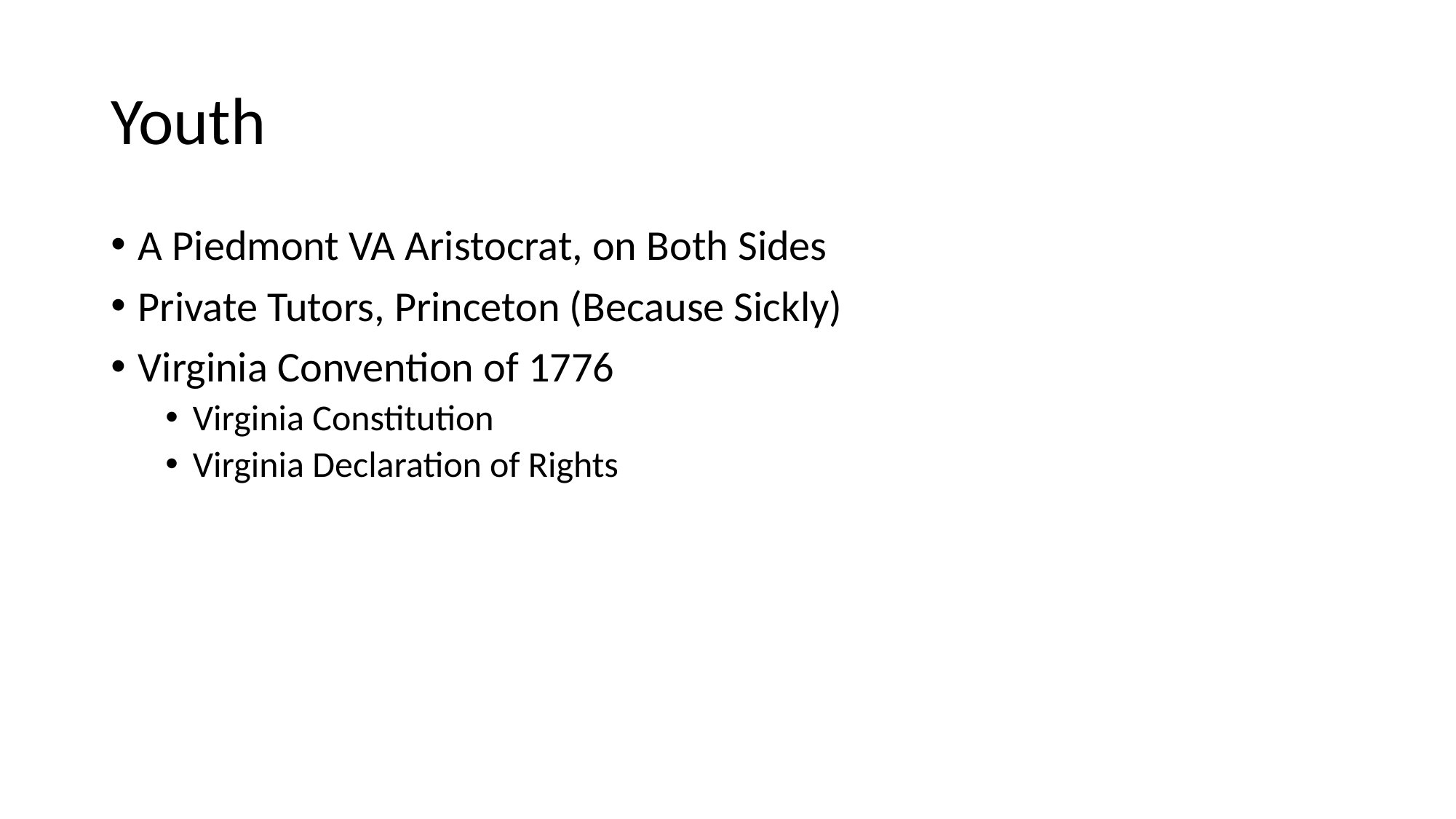

# Youth
A Piedmont VA Aristocrat, on Both Sides
Private Tutors, Princeton (Because Sickly)
Virginia Convention of 1776
Virginia Constitution
Virginia Declaration of Rights